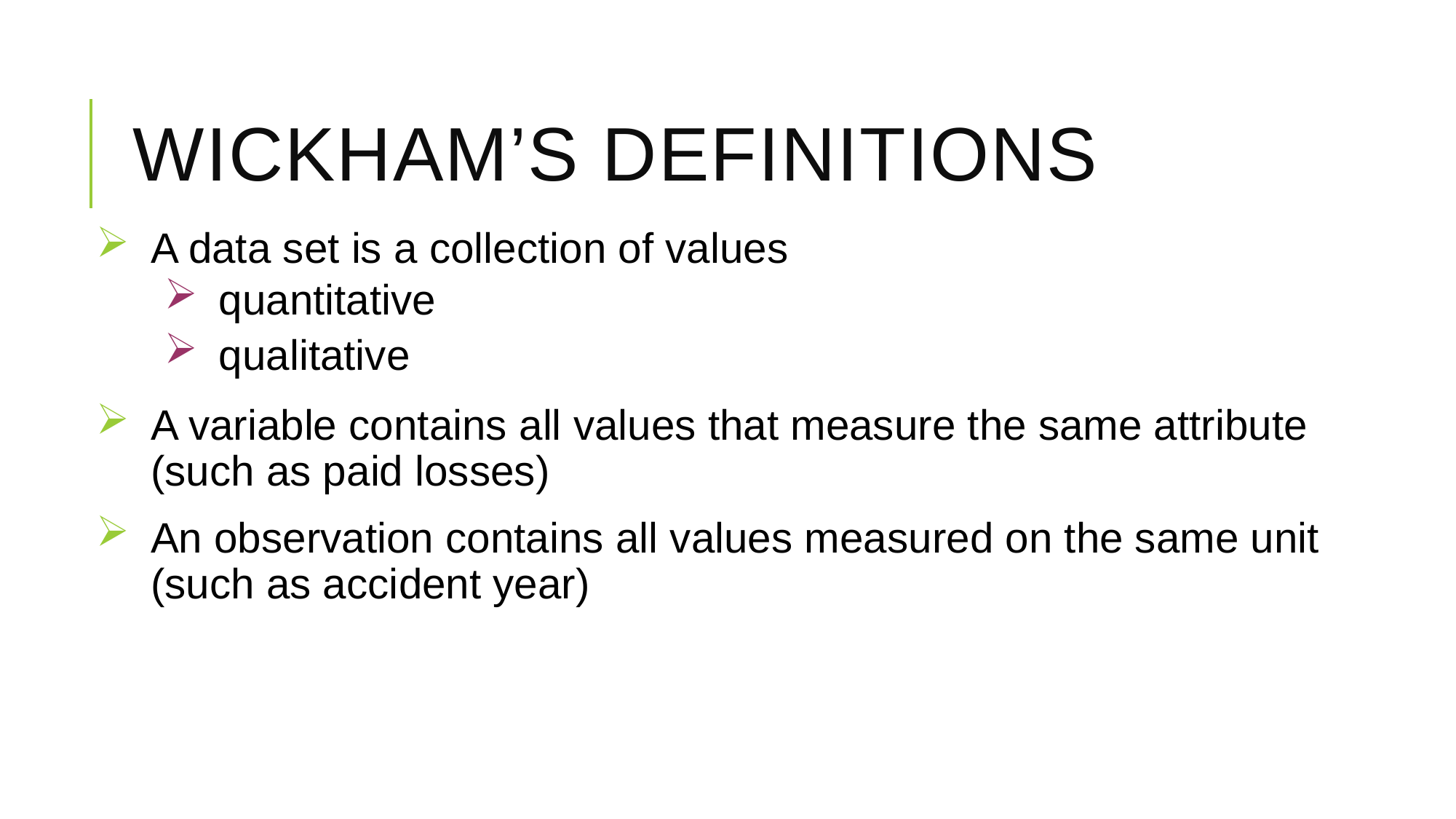

# Wickham’s Definitions
A data set is a collection of values
quantitative
qualitative
A variable contains all values that measure the same attribute (such as paid losses)
An observation contains all values measured on the same unit (such as accident year)